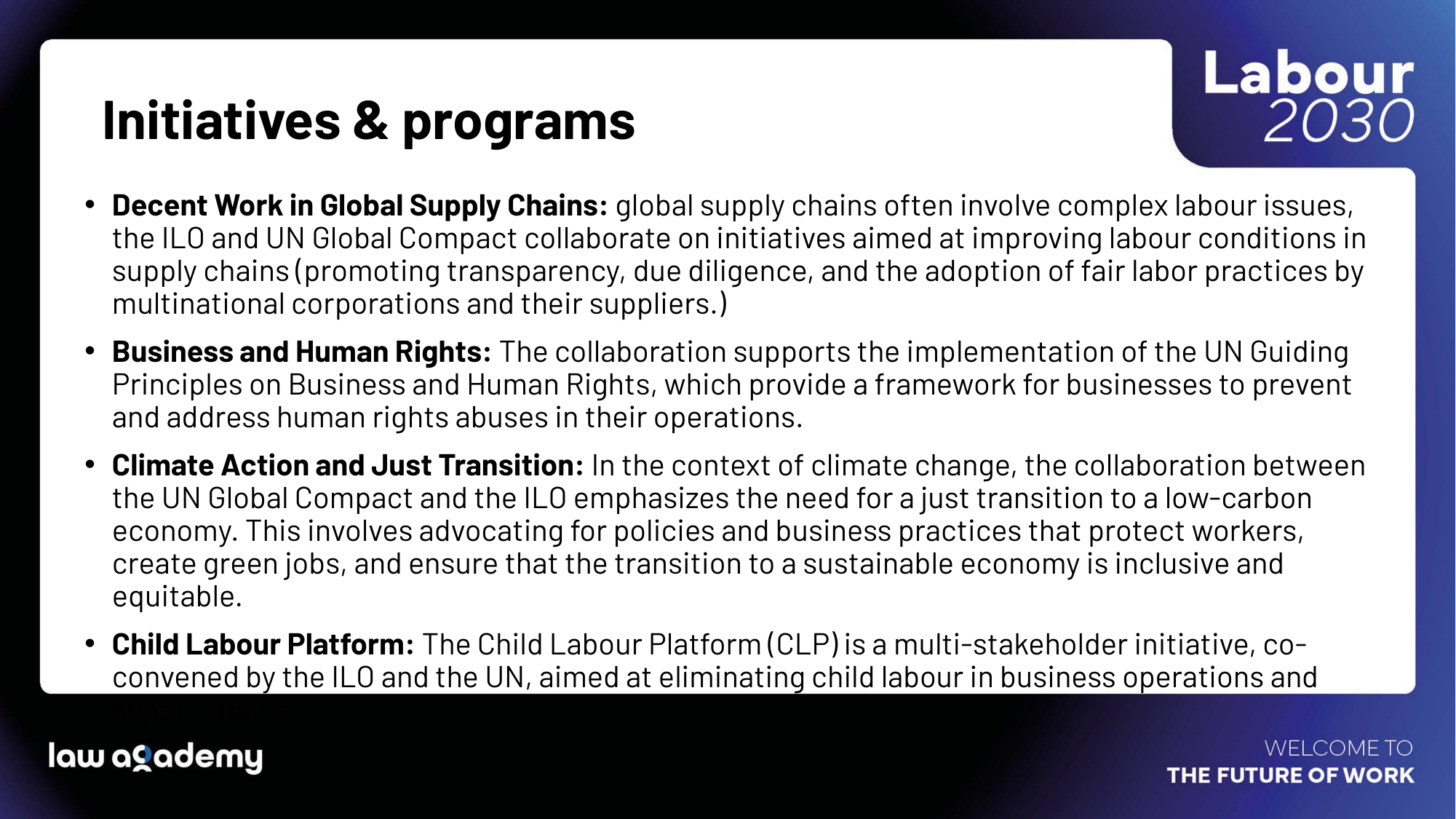

# Initiatives & programs
Decent Work in Global Supply Chains: global supply chains often involve complex labour issues, the ILO and UN Global Compact collaborate on initiatives aimed at improving labour conditions in supply chains (promoting transparency, due diligence, and the adoption of fair labor practices by multinational corporations and their suppliers.)
Business and Human Rights: The collaboration supports the implementation of the UN Guiding Principles on Business and Human Rights, which provide a framework for businesses to prevent and address human rights abuses in their operations.
Climate Action and Just Transition: In the context of climate change, the collaboration between the UN Global Compact and the ILO emphasizes the need for a just transition to a low-carbon economy. This involves advocating for policies and business practices that protect workers, create green jobs, and ensure that the transition to a sustainable economy is inclusive and equitable.
Child Labour Platform: The Child Labour Platform (CLP) is a multi-stakeholder initiative, co-convened by the ILO and the UN, aimed at eliminating child labour in business operations and supply chains.